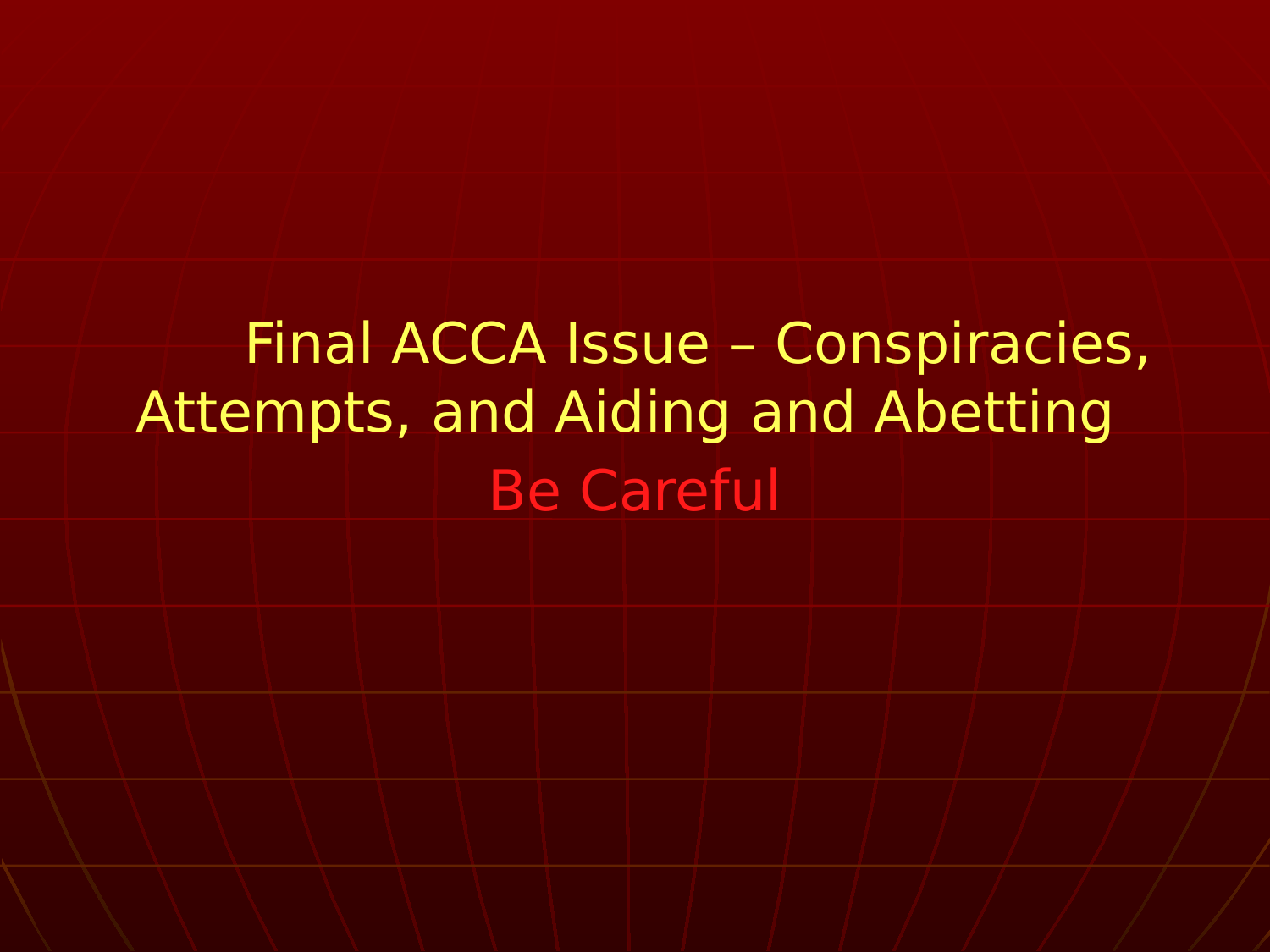

#

	Final ACCA Issue – Conspiracies, Attempts, and Aiding and Abetting
Be Careful